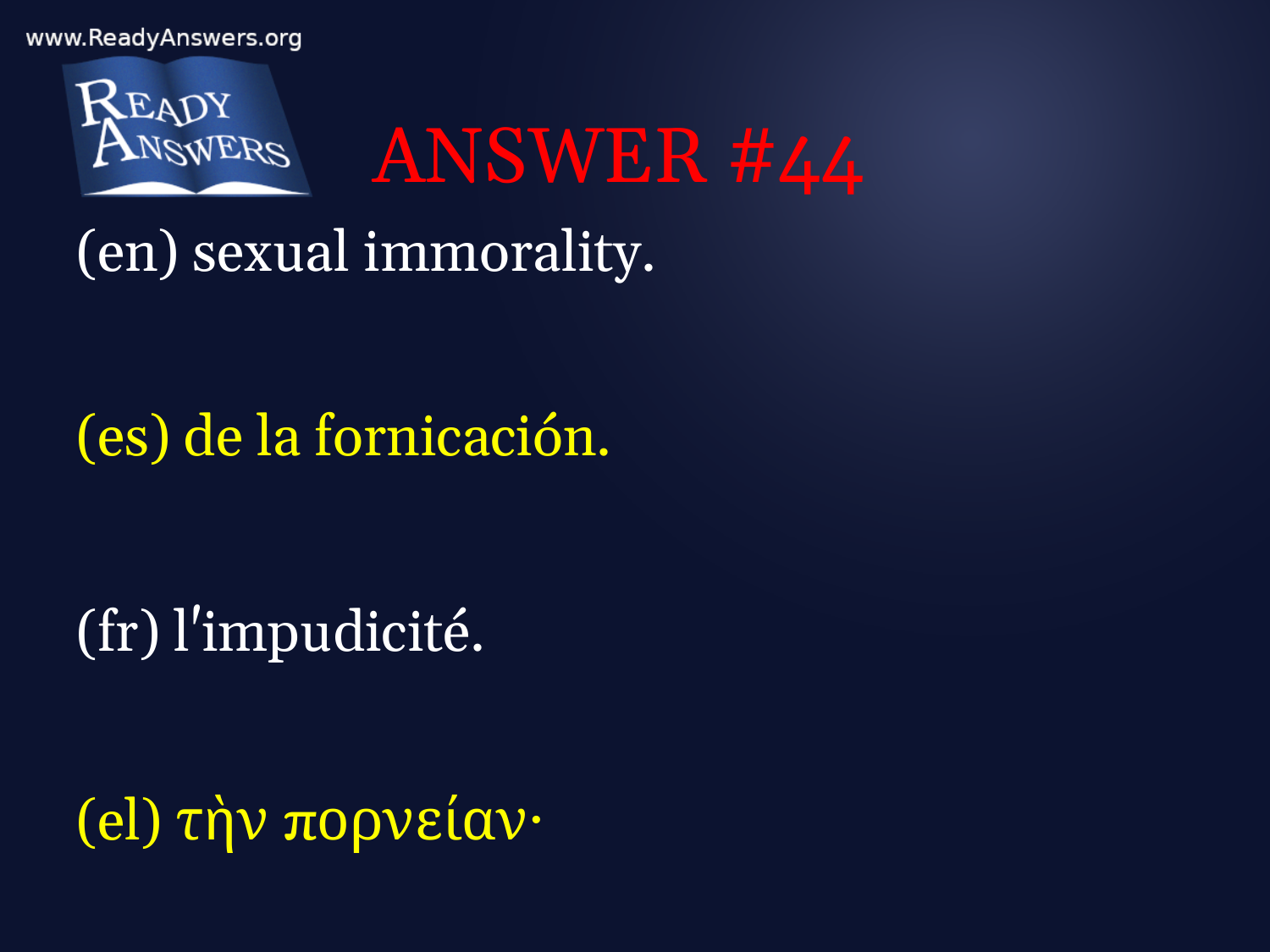

# ANSWER #44
(en) sexual immorality.
(es) de la fornicación.
(fr) l'impudicité.
(el) τὴν πορνείαν·